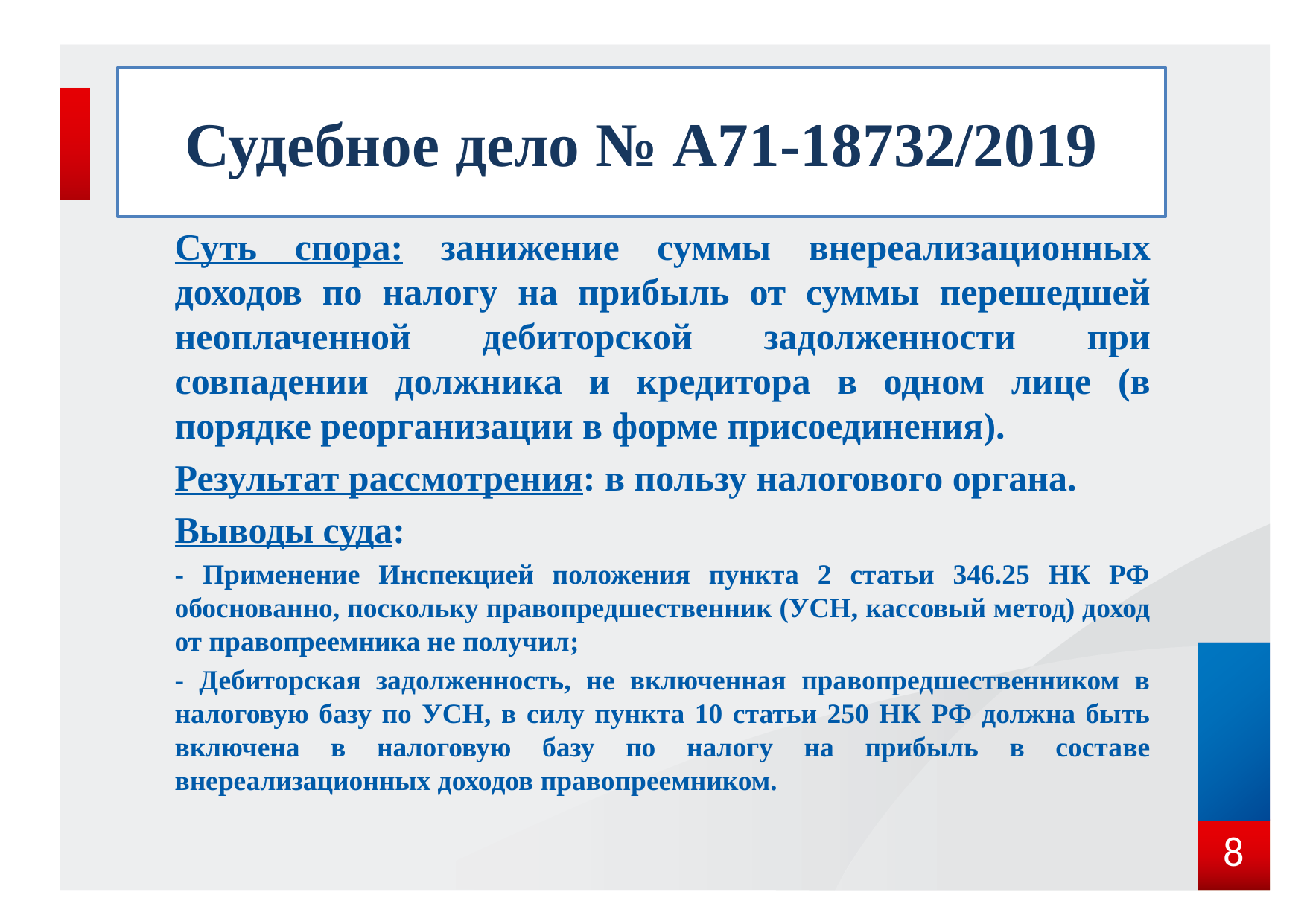

# Судебное дело № А71-18732/2019
Суть спора: занижение суммы внереализационных доходов по налогу на прибыль от суммы перешедшей неоплаченной дебиторской задолженности при совпадении должника и кредитора в одном лице (в порядке реорганизации в форме присоединения).
Результат рассмотрения: в пользу налогового органа.
Выводы суда:
- Применение Инспекцией положения пункта 2 статьи 346.25 НК РФ обоснованно, поскольку правопредшественник (УСН, кассовый метод) доход от правопреемника не получил;
- Дебиторская задолженность, не включенная правопредшественником в налоговую базу по УСН, в силу пункта 10 статьи 250 НК РФ должна быть включена в налоговую базу по налогу на прибыль в составе внереализационных доходов правопреемником.

8